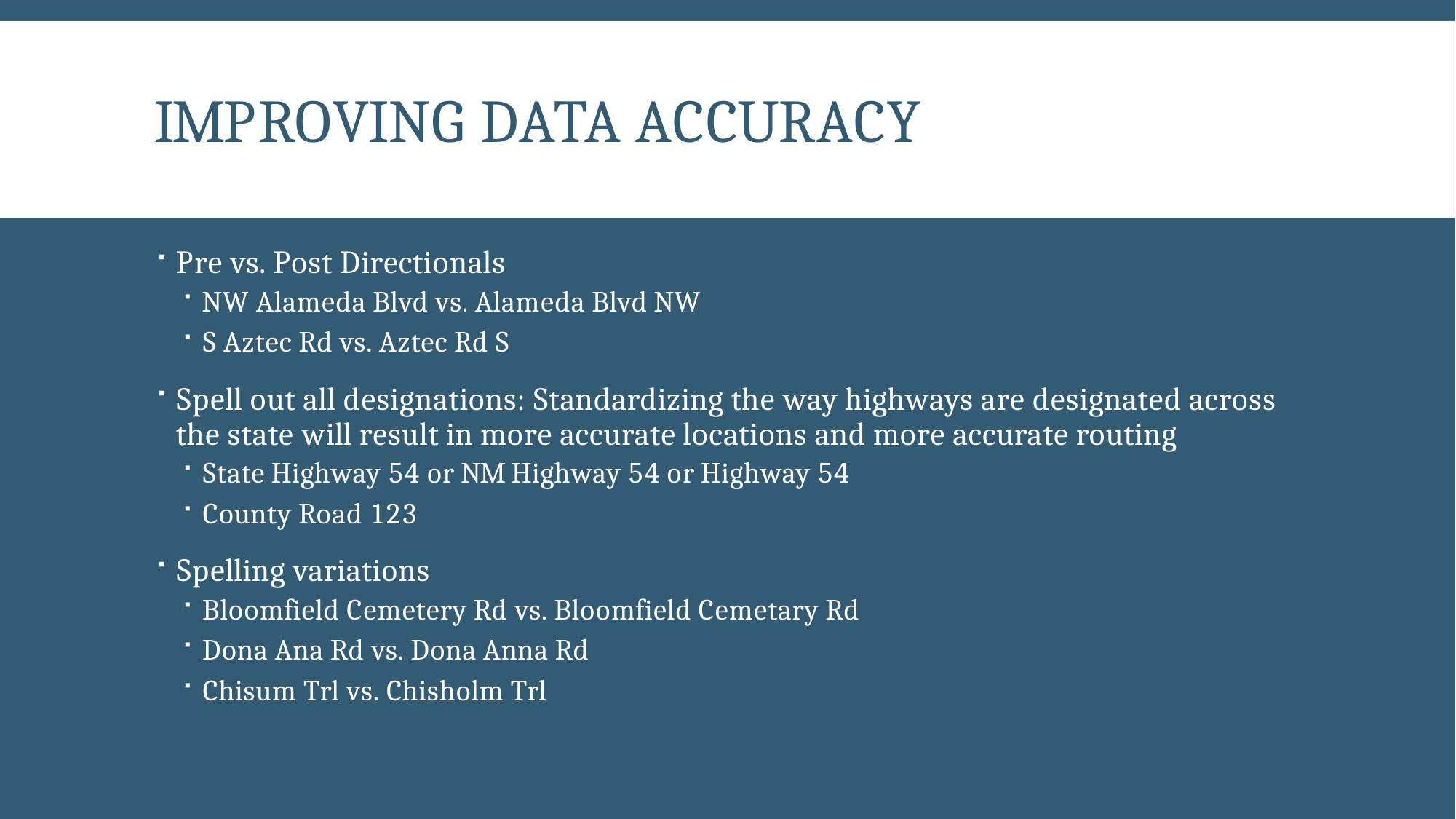

# Improving Data Accuracy
Pre vs. Post Directionals
NW Alameda Blvd vs. Alameda Blvd NW
S Aztec Rd vs. Aztec Rd S
Spell out all designations: Standardizing the way highways are designated across the state will result in more accurate locations and more accurate routing
State Highway 54 or NM Highway 54 or Highway 54
County Road 123
Spelling variations
Bloomfield Cemetery Rd vs. Bloomfield Cemetary Rd
Dona Ana Rd vs. Dona Anna Rd
Chisum Trl vs. Chisholm Trl